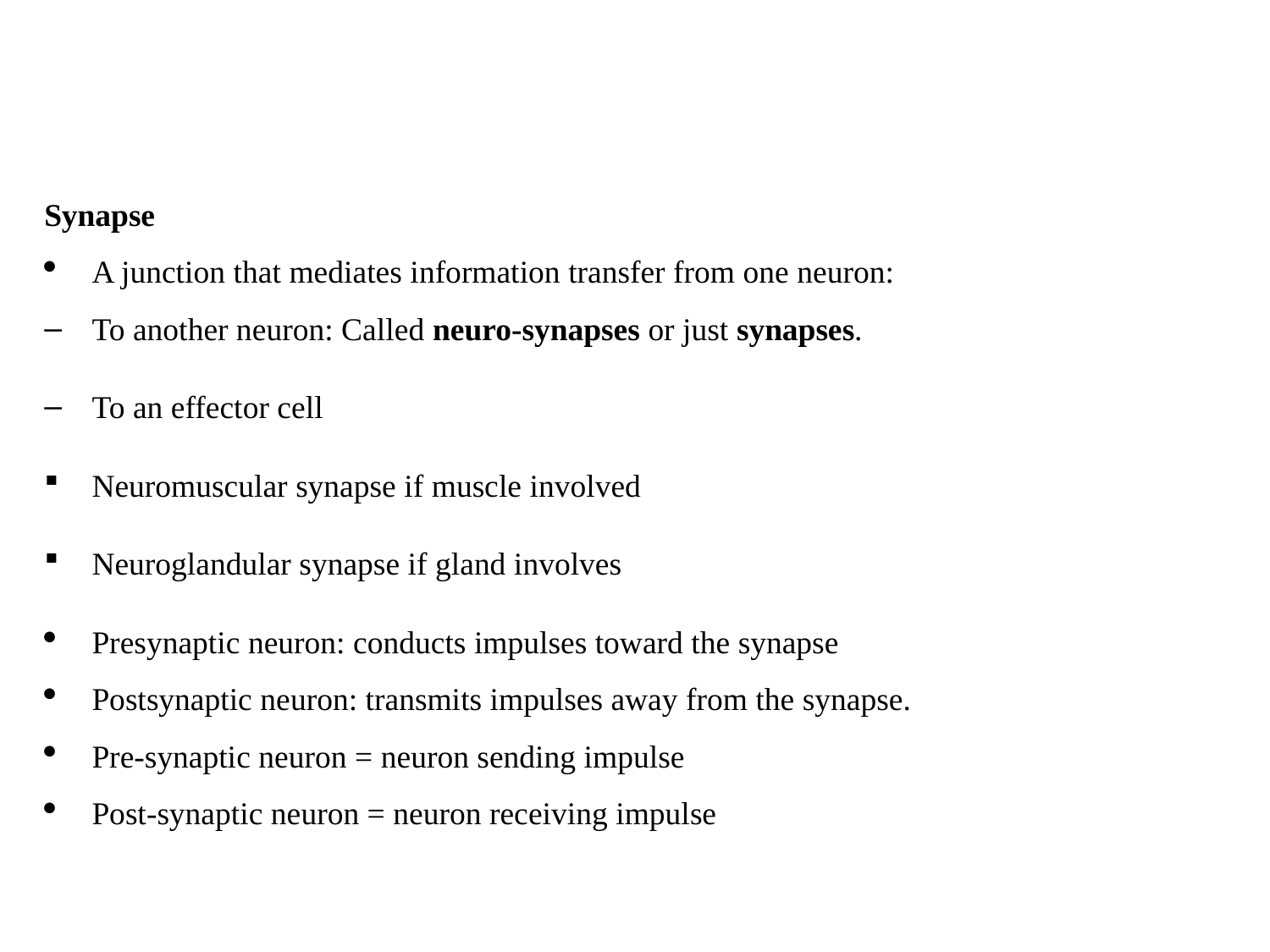

#
Synapse
A junction that mediates information transfer from one neuron:
To another neuron: Called neuro-synapses or just synapses.
To an effector cell
Neuromuscular synapse if muscle involved
Neuroglandular synapse if gland involves
Presynaptic neuron: conducts impulses toward the synapse
Postsynaptic neuron: transmits impulses away from the synapse.
Pre-synaptic neuron = neuron sending impulse
Post-synaptic neuron = neuron receiving impulse